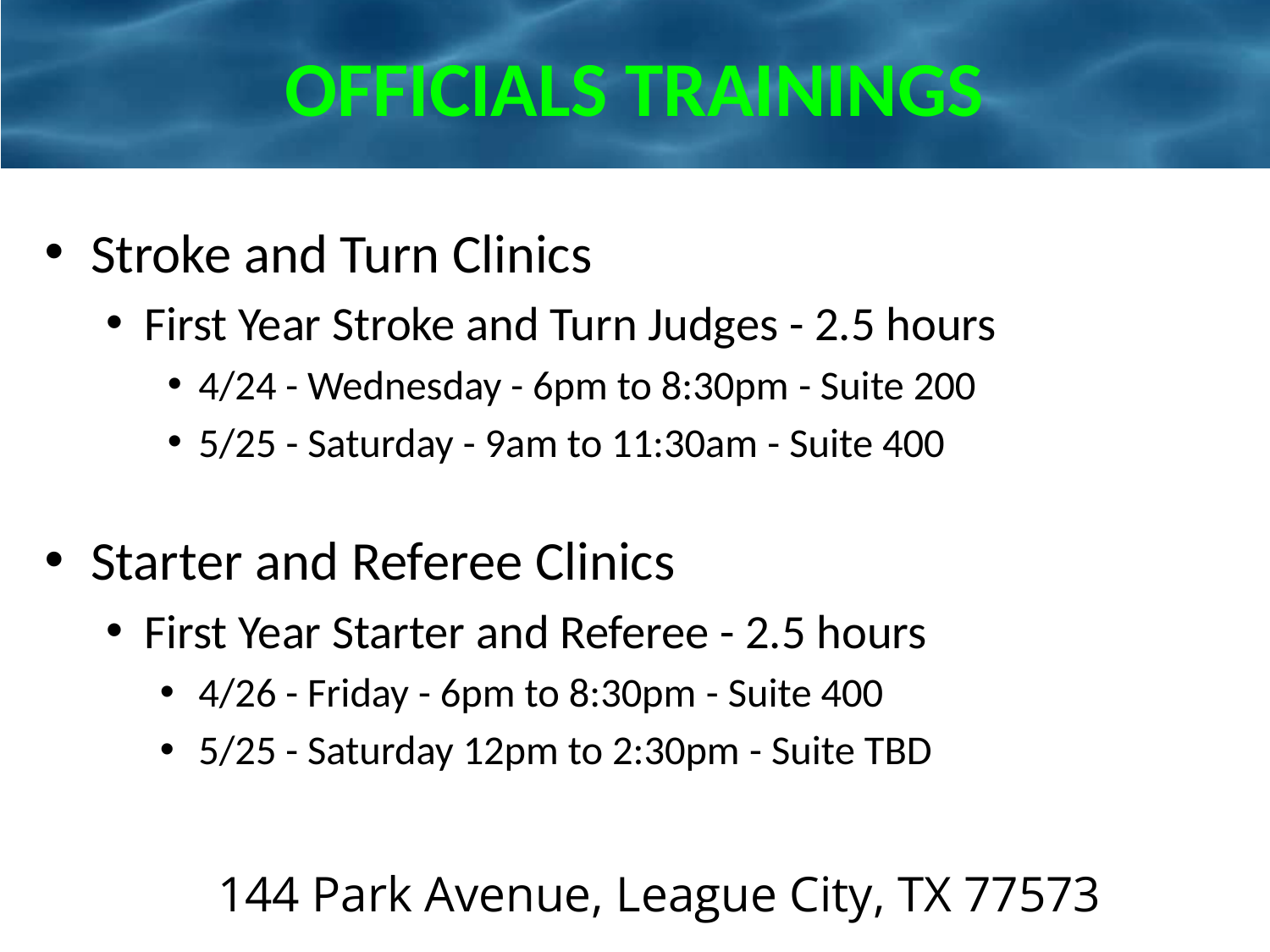

# OFFICIALS TRAININGS
Stroke and Turn Clinics
First Year Stroke and Turn Judges - 2.5 hours
4/24 - Wednesday - 6pm to 8:30pm - Suite 200
5/25 - Saturday - 9am to 11:30am - Suite 400
Starter and Referee Clinics
First Year Starter and Referee - 2.5 hours
4/26 - Friday - 6pm to 8:30pm - Suite 400
5/25 - Saturday 12pm to 2:30pm - Suite TBD

144 Park Avenue, League City, TX 77573